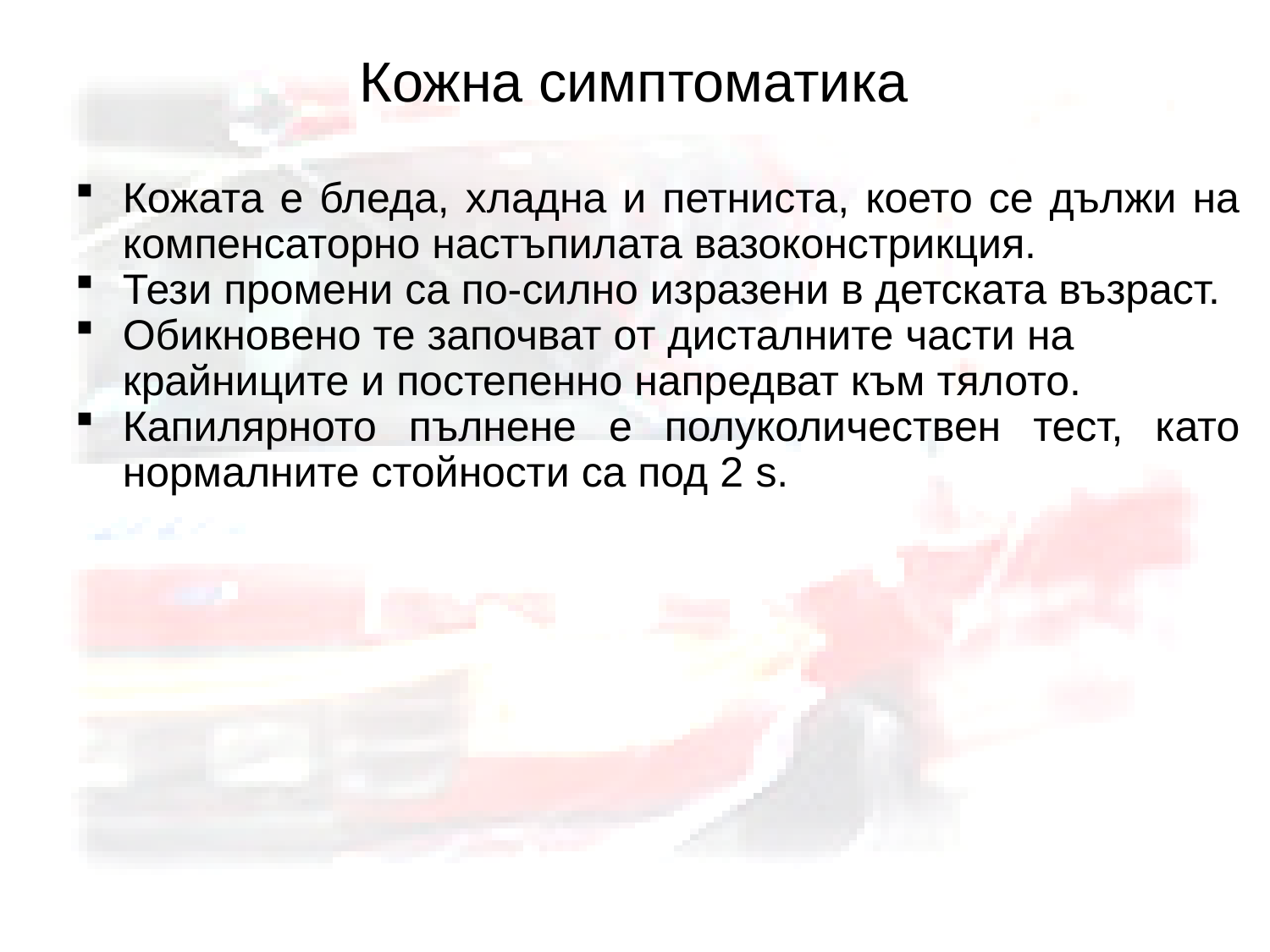

# Кожна симптоматика
Кожата е бледа, хладна и петниста, което се дължи на компенсаторно настъпилата вазоконстрикция.
Тези промени са по-силно изразени в детската възраст.
Обикновено те започват от дисталните части на крайниците и постепенно напредват към тялото.
Капилярното пълнене е полуколичествен тест, като нормалните стойности са под 2 s.